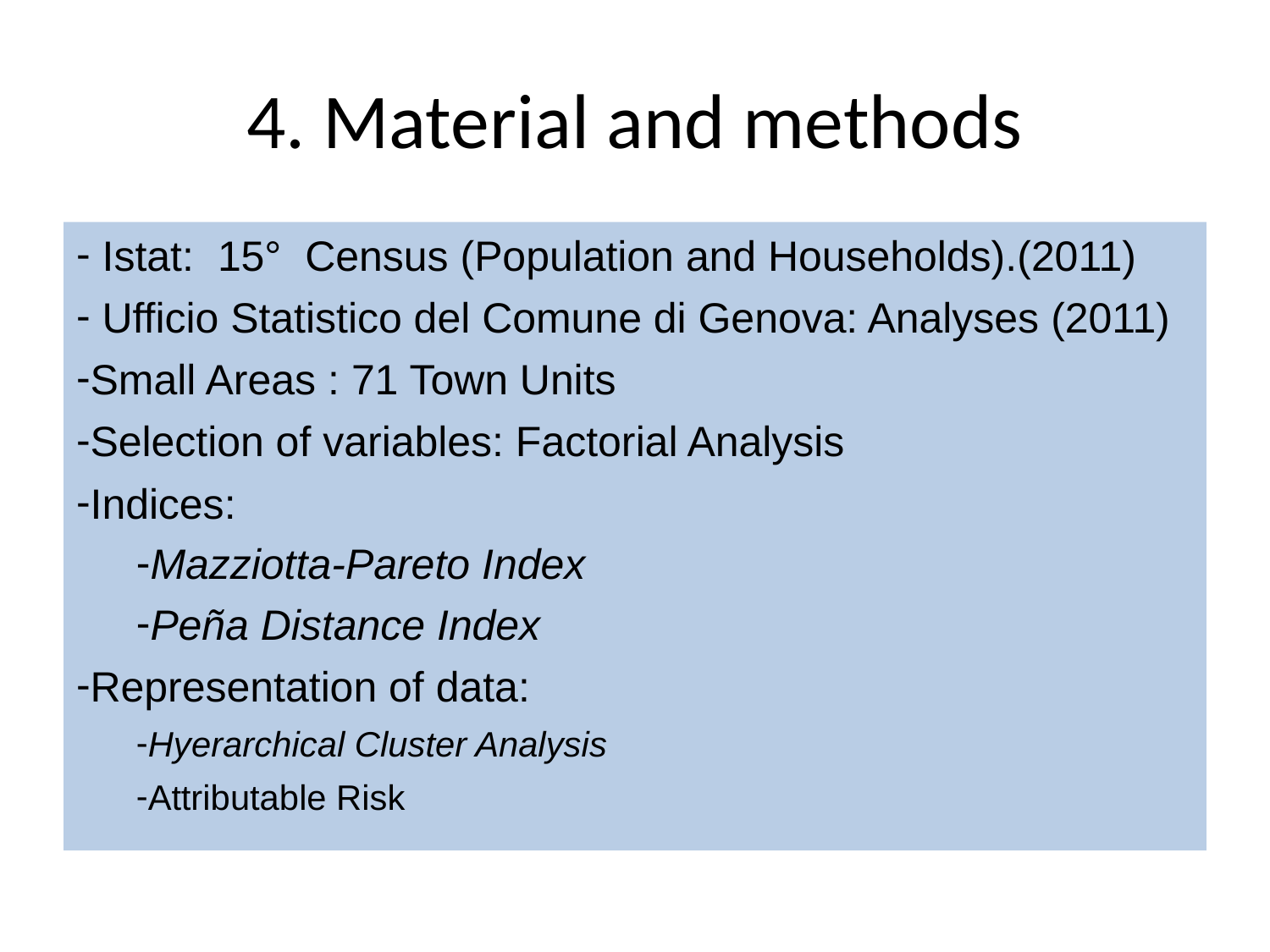

# 4. Material and methods
 Istat:  15°  Census (Population and Households).(2011)
 Ufficio Statistico del Comune di Genova: Analyses (2011)
Small Areas : 71 Town Units
Selection of variables: Factorial Analysis
Indices:
Mazziotta-Pareto Index
Peña Distance Index
Representation of data:
Hyerarchical Cluster Analysis
Attributable Risk